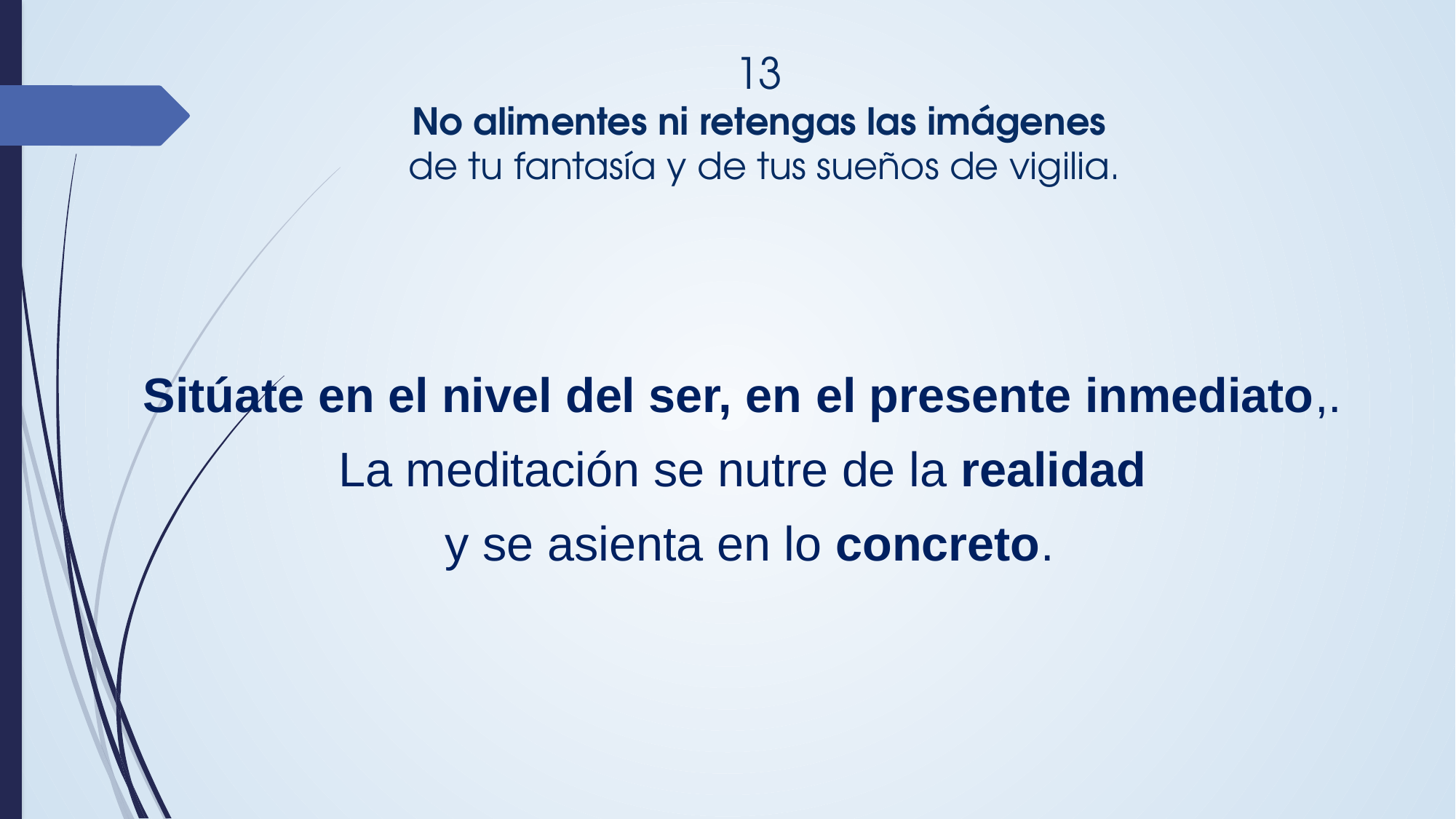

# 13 No alimentes ni retengas las imágenes de tu fantasía y de tus sueños de vigilia.
Sitúate en el nivel del ser, en el presente inmediato,.
La meditación se nutre de la realidad
y se asienta en lo concreto.